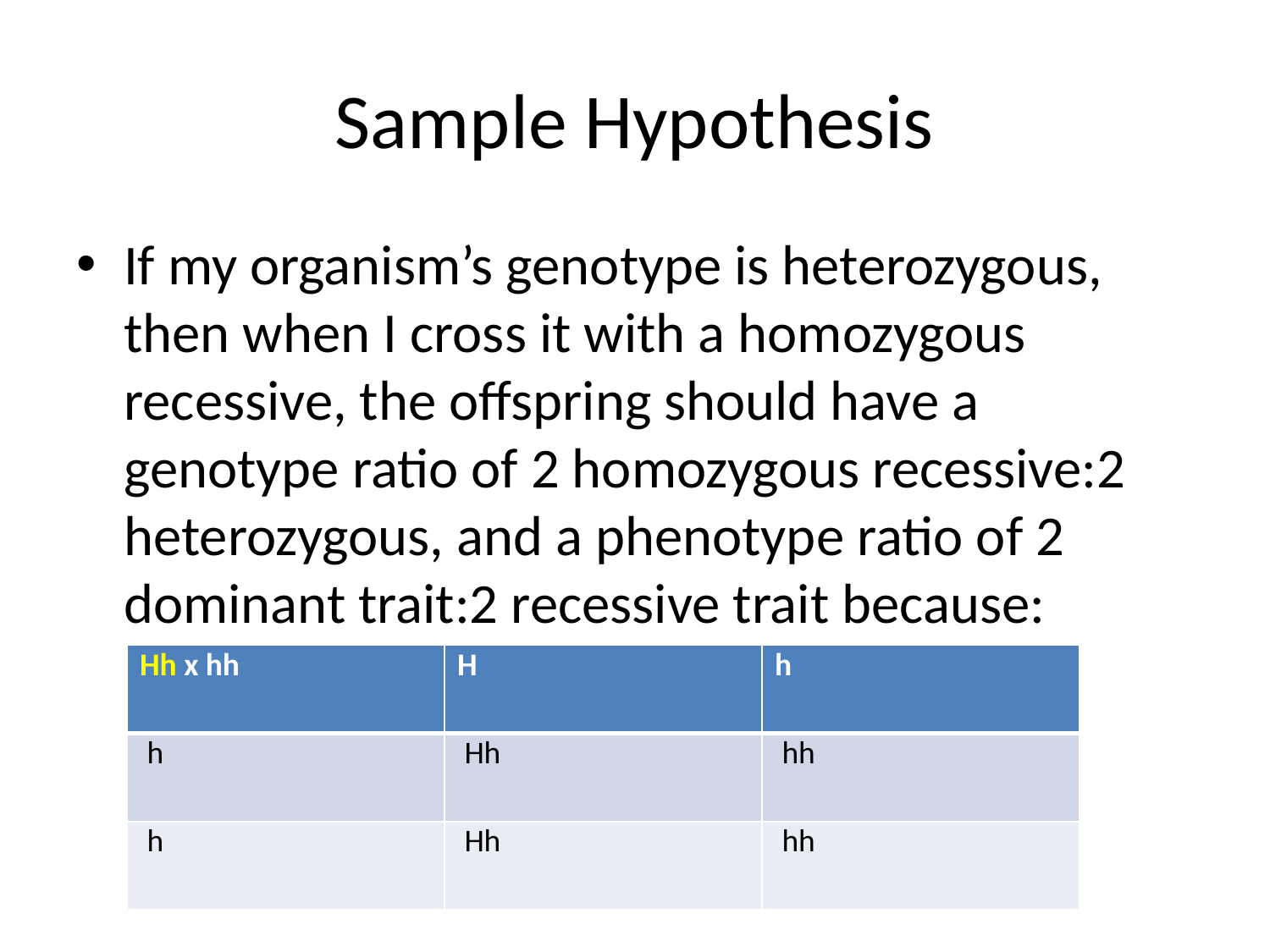

# Sample Hypothesis
If my organism’s genotype is heterozygous, then when I cross it with a homozygous recessive, the offspring should have a genotype ratio of 2 homozygous recessive:2 heterozygous, and a phenotype ratio of 2 dominant trait:2 recessive trait because:

| Hh x hh | H | h |
| --- | --- | --- |
| h | Hh | hh |
| h | Hh | hh |